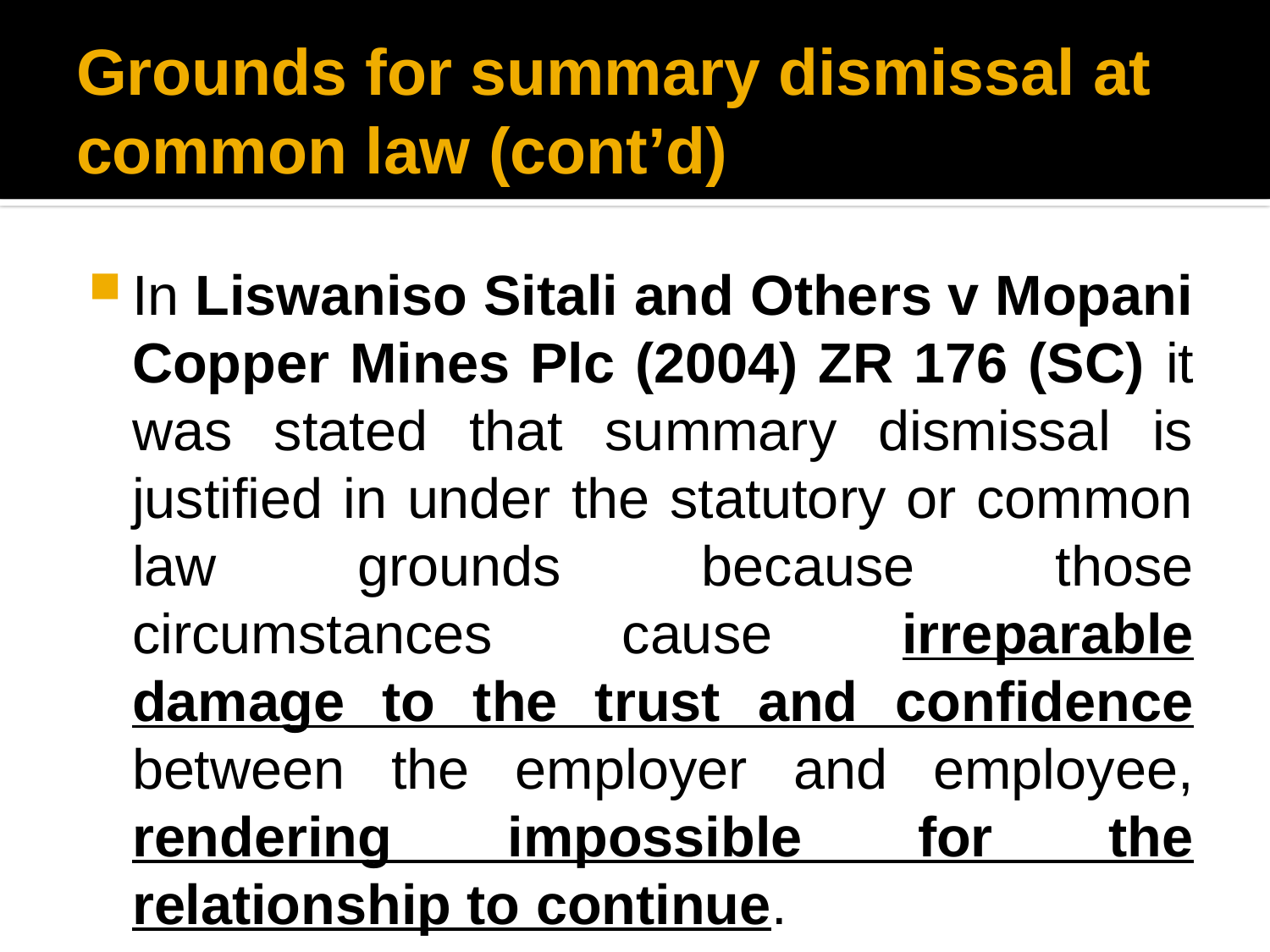

# Grounds for summary dismissal at common law (cont’d)
In Liswaniso Sitali and Others v Mopani Copper Mines Plc (2004) ZR 176 (SC) it was stated that summary dismissal is justified in under the statutory or common law grounds because those circumstances cause irreparable damage to the trust and confidence between the employer and employee, rendering impossible for the relationship to continue.